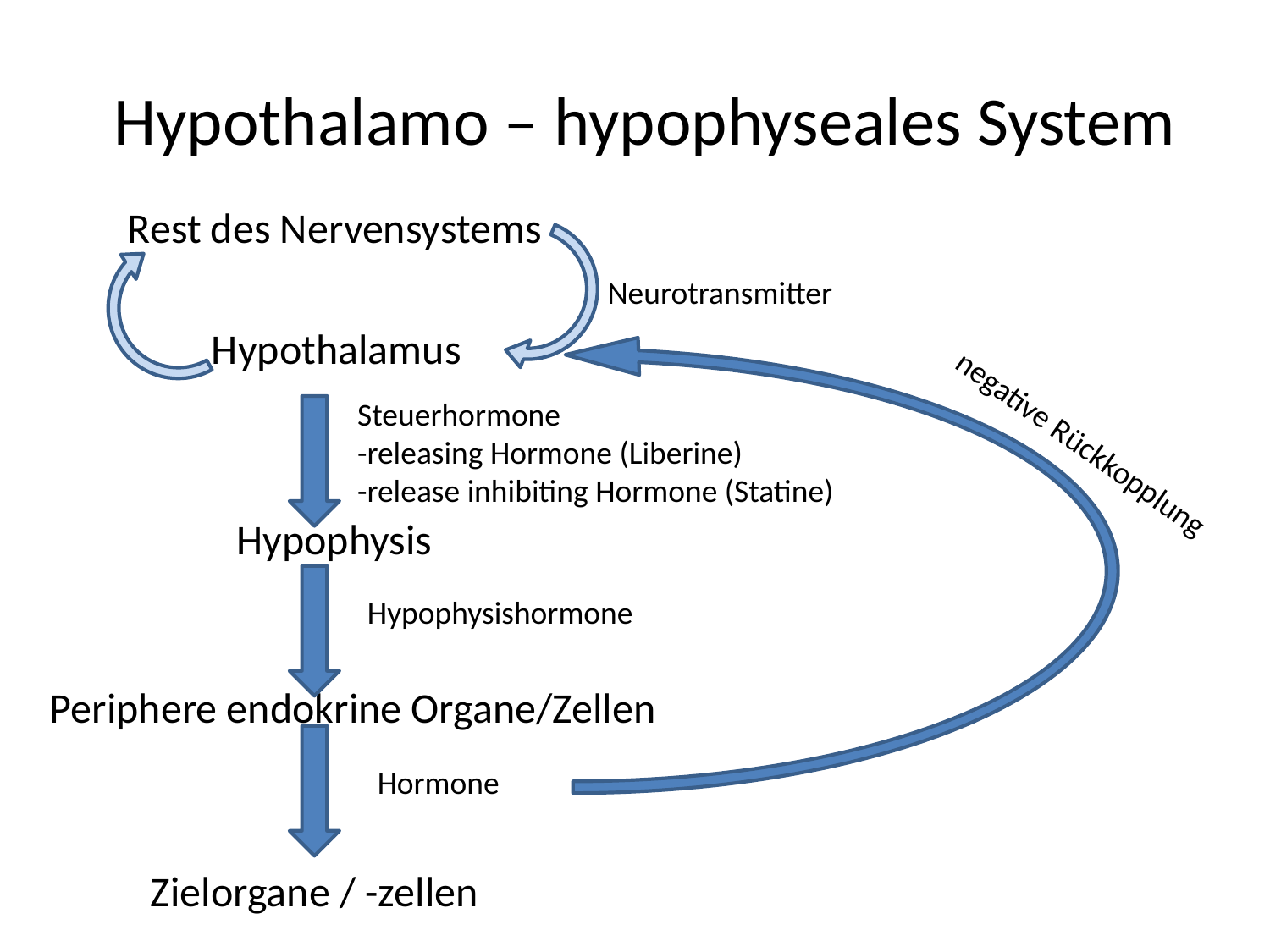

# Hypothalamo – hypophyseales System
Rest des Nervensystems

Neurotransmitter
Hypothalamus
Steuerhormone
-releasing Hormone (Liberine)
-release inhibiting Hormone (Statine)

negative Rückkopplung
Hypophysis

Hypophysishormone
Periphere endokrine Organe/Zellen

Hormone
Zielorgane / -zellen